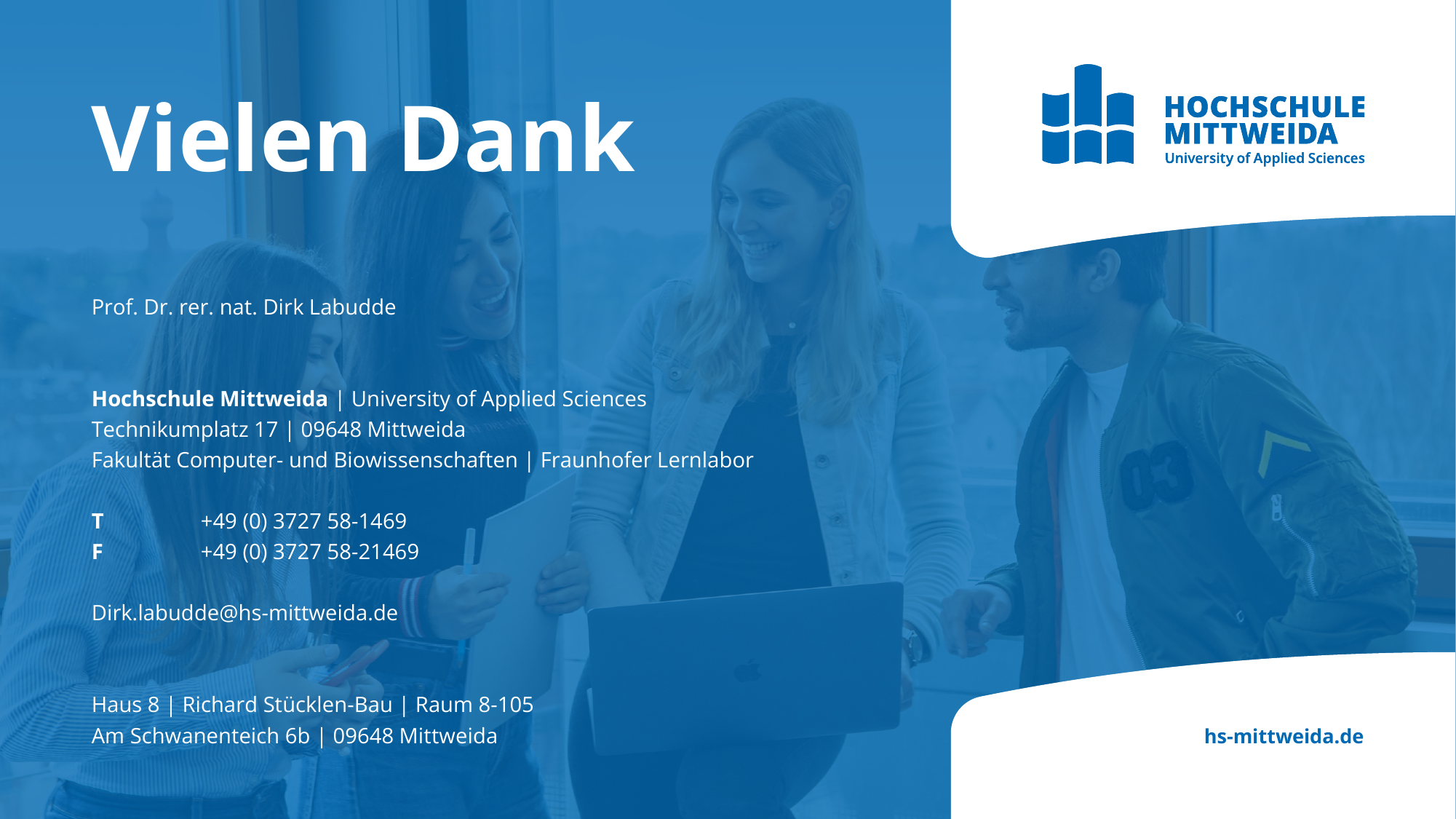

Vielen Dank
Prof. Dr. rer. nat. Dirk Labudde

Hochschule Mittweida | University of Applied Sciences
Technikumplatz 17 | 09648 Mittweida
Fakultät Computer- und Biowissenschaften | Fraunhofer Lernlabor

T	+49 (0) 3727 58-1469
F 	+49 (0) 3727 58-21469

Dirk.labudde@hs-mittweida.de

Haus 8 | Richard Stücklen-Bau | Raum 8-105
Am Schwanenteich 6b | 09648 Mittweida